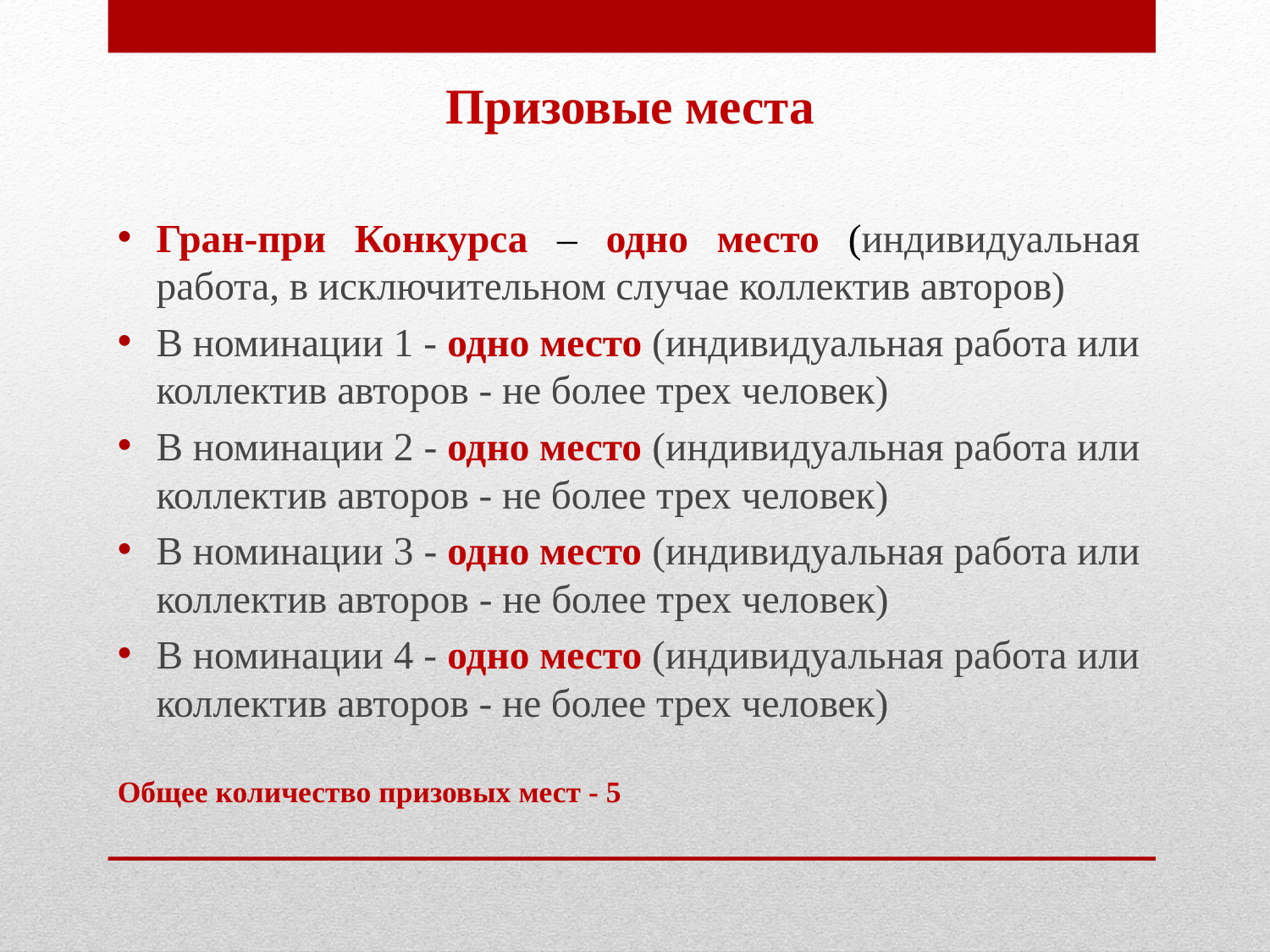

Призовые места

Гран-при Конкурса – одно место (индивидуальная работа, в исключительном случае коллектив авторов)
В номинации 1 - одно место (индивидуальная работа или коллектив авторов - не более трех человек)
В номинации 2 - одно место (индивидуальная работа или коллектив авторов - не более трех человек)
В номинации 3 - одно место (индивидуальная работа или коллектив авторов - не более трех человек)
В номинации 4 - одно место (индивидуальная работа или коллектив авторов - не более трех человек)

Общее количество призовых мест - 5